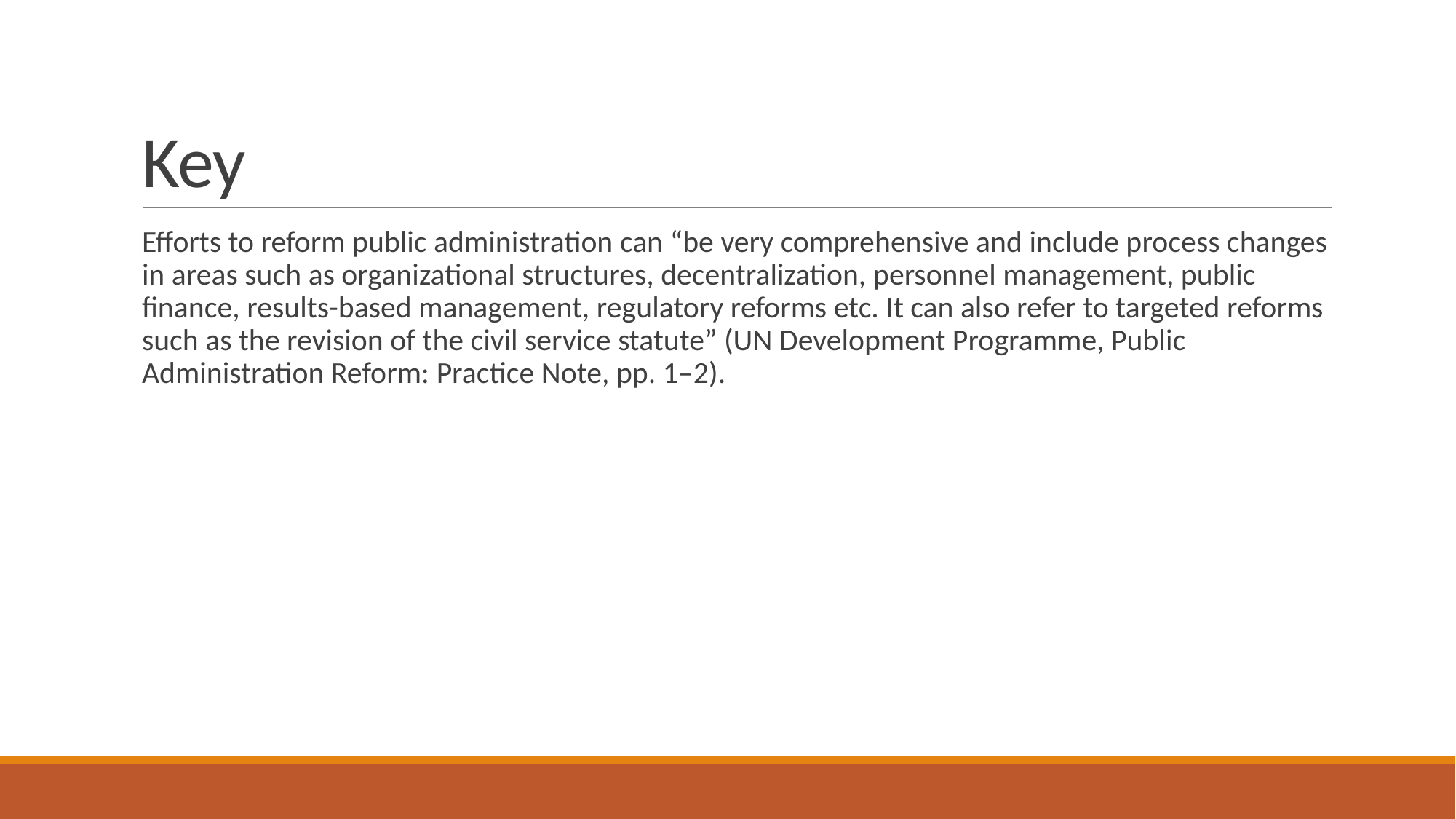

# Key
Efforts to reform public administration can “be very comprehensive and include process changes in areas such as organizational structures, decentralization, personnel management, public finance, results-based management, regulatory reforms etc. It can also refer to targeted reforms such as the revision of the civil service statute” (UN Development Programme, Public Administration Reform: Practice Note, pp. 1–2).